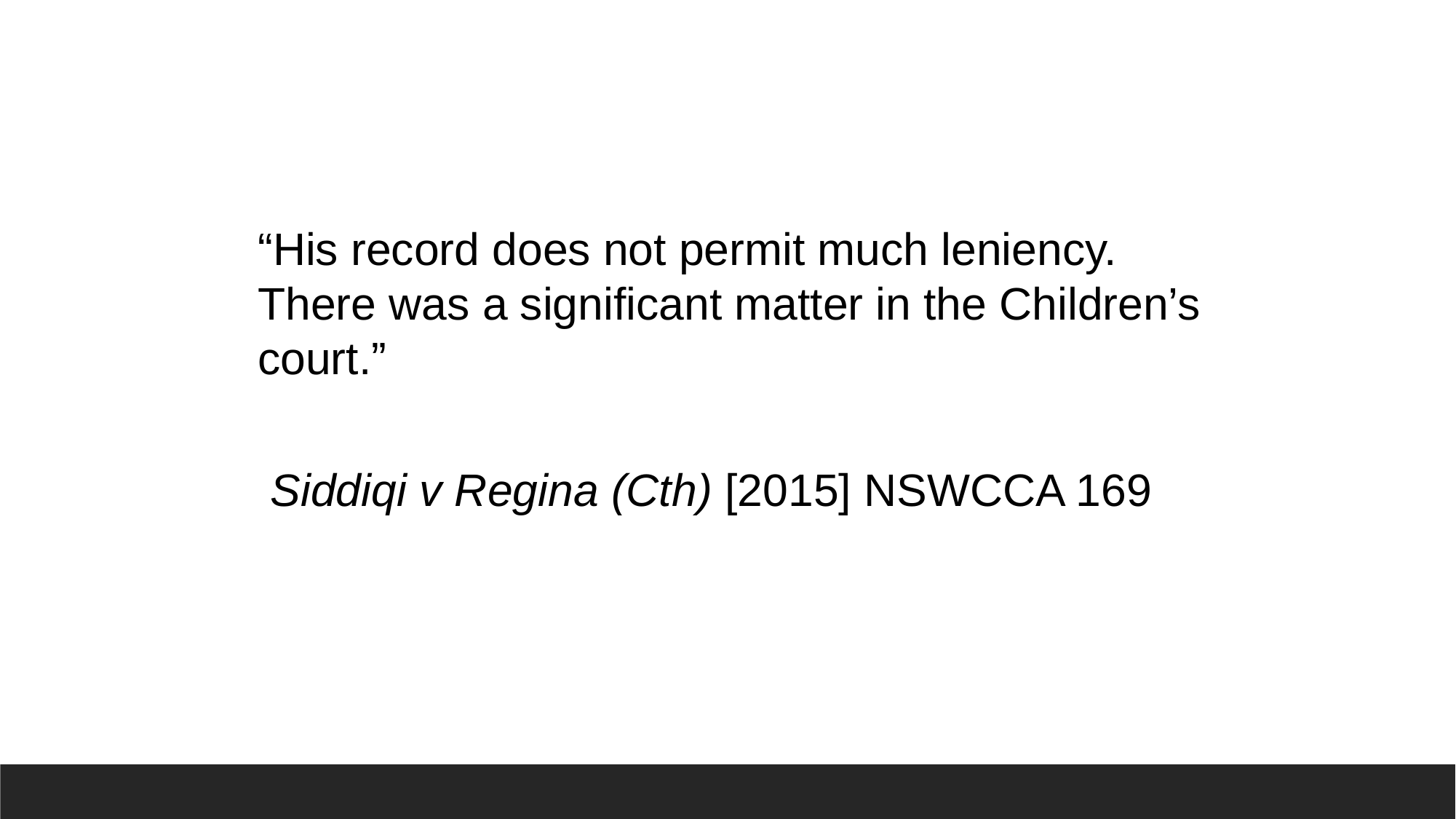

“His record does not permit much leniency. There was a significant matter in the Children’s court.”

 Siddiqi v Regina (Cth) [2015] NSWCCA 169